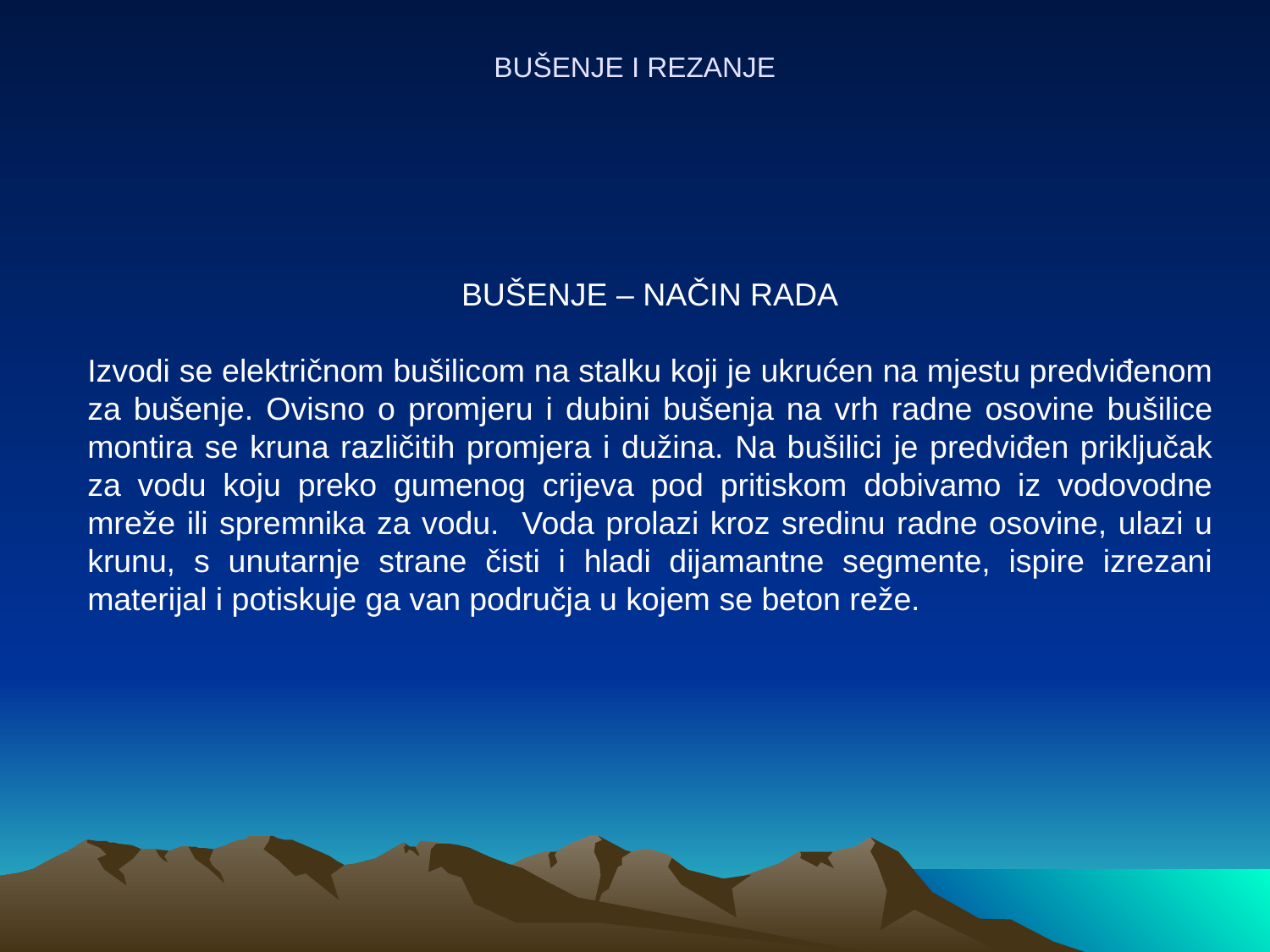

# BUŠENJE I REZANJE

BUŠENJE – NAČIN RADA

Izvodi se električnom bušilicom na stalku koji je ukrućen na mjestu predviđenom za bušenje. Ovisno o promjeru i dubini bušenja na vrh radne osovine bušilice montira se kruna različitih promjera i dužina. Na bušilici je predviđen priključak za vodu koju preko gumenog crijeva pod pritiskom dobivamo iz vodovodne mreže ili spremnika za vodu.  Voda prolazi kroz sredinu radne osovine, ulazi u krunu, s unutarnje strane čisti i hladi dijamantne segmente, ispire izrezani materijal i potiskuje ga van područja u kojem se beton reže.